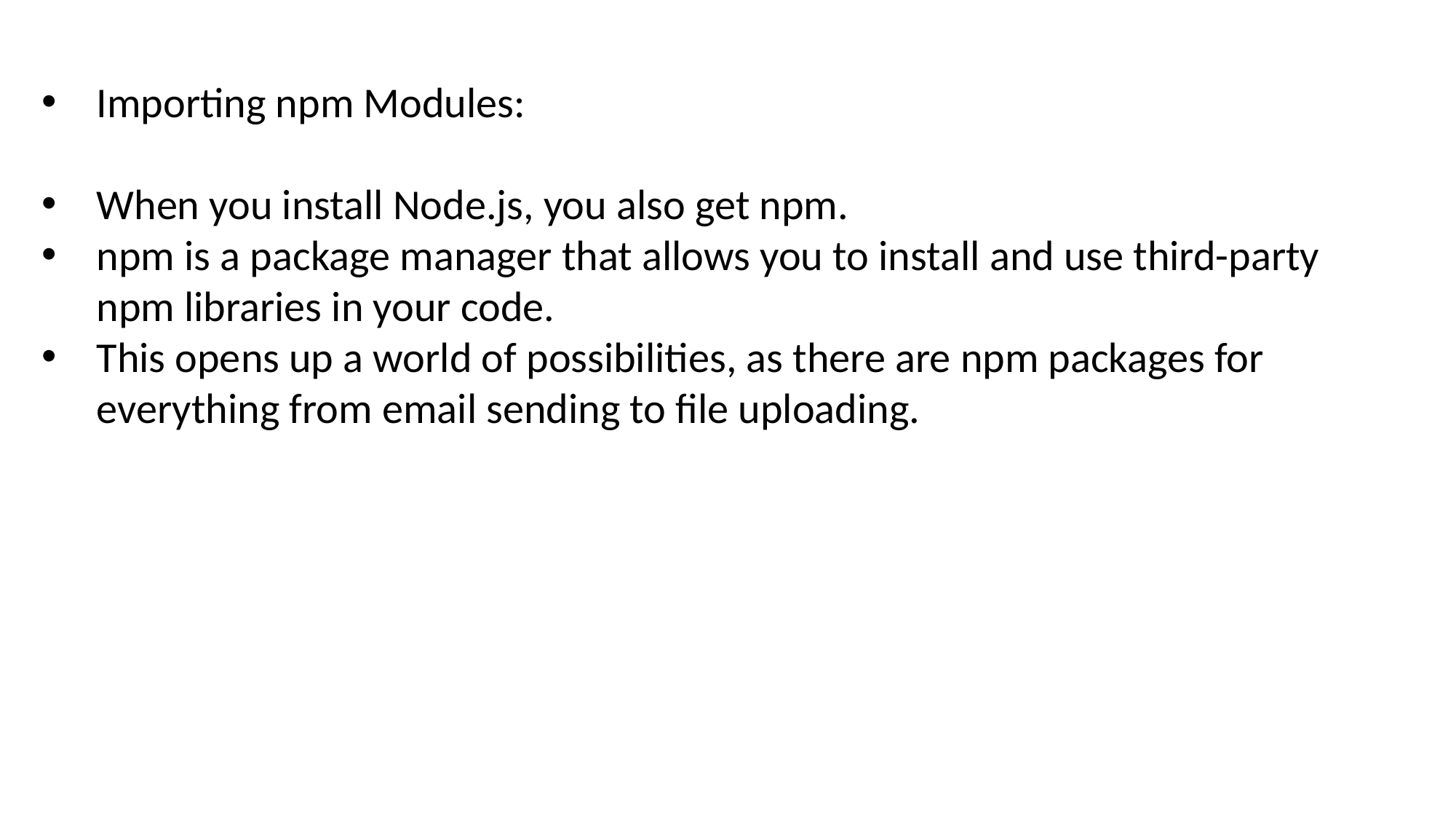

Importing npm Modules:

When you install Node.js, you also get npm.
npm is a package manager that allows you to install and use third-party npm libraries in your code.
This opens up a world of possibilities, as there are npm packages for everything from email sending to file uploading.